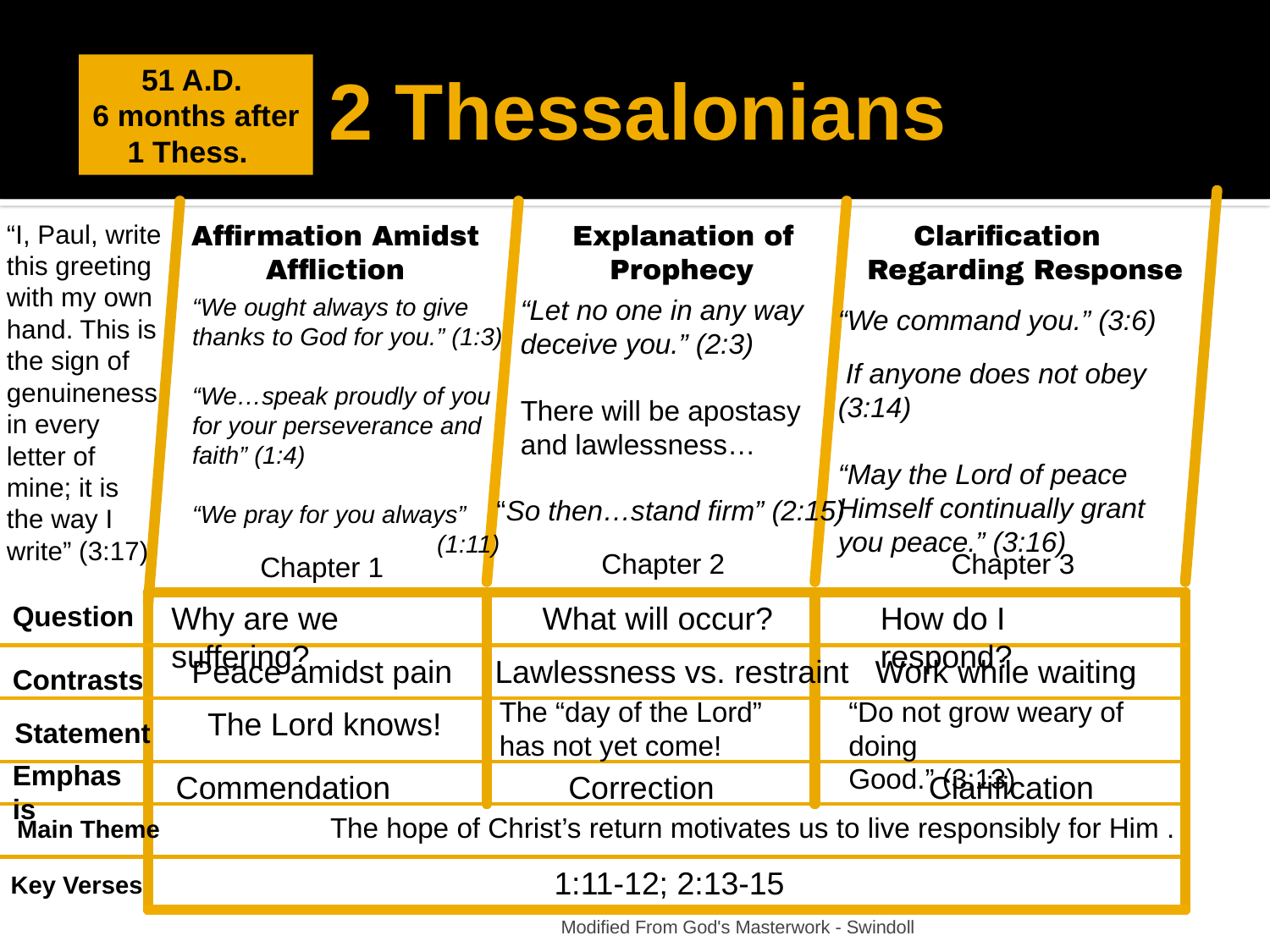

# 2 Thessalonians
51 A.D.
6 months after 1 Thess.

“I, Paul, write this greeting with my own hand. This is the sign of genuineness in every letter of mine; it is the way I write” (3:17)

 Affirmation Amidst
         Affliction

  Explanation of
      Prophecy

       Clarification
  Regarding Response

“We ought always to give
thanks to God for you.” (1:3)
“We…speak proudly of you
for your perseverance and
faith” (1:4)
“We pray for you always”
                                   (1:11)

“Let no one in any way
deceive you.” (2:3)
There will be apostasy and lawlessness…

“We command you.” (3:6)

 If anyone does not obey (3:14)
“May the Lord of peace
Himself continually grant
you peace.” (3:16)

 “So then…stand firm” (2:15)
          Chapter 1
         Chapter 2
     Chapter 3

Question
Why are we suffering?
   What will occur?
How do I respond?

    Peace amidst pain
Lawlessness vs. restraint
Work while waiting
Contrasts
The “day of the Lord” has not yet come!
“Do not grow weary of doing
Good.” (3:13)

   The Lord knows!
   Statement
Emphasis

Commendation
   Correction
Clarification
      Main Theme
                       The hope of Christ’s return motivates us to live responsibly for Him .

     1:11-12; 2:13-15
  Key Verses
                                     Modified From God's Masterwork - Swindoll